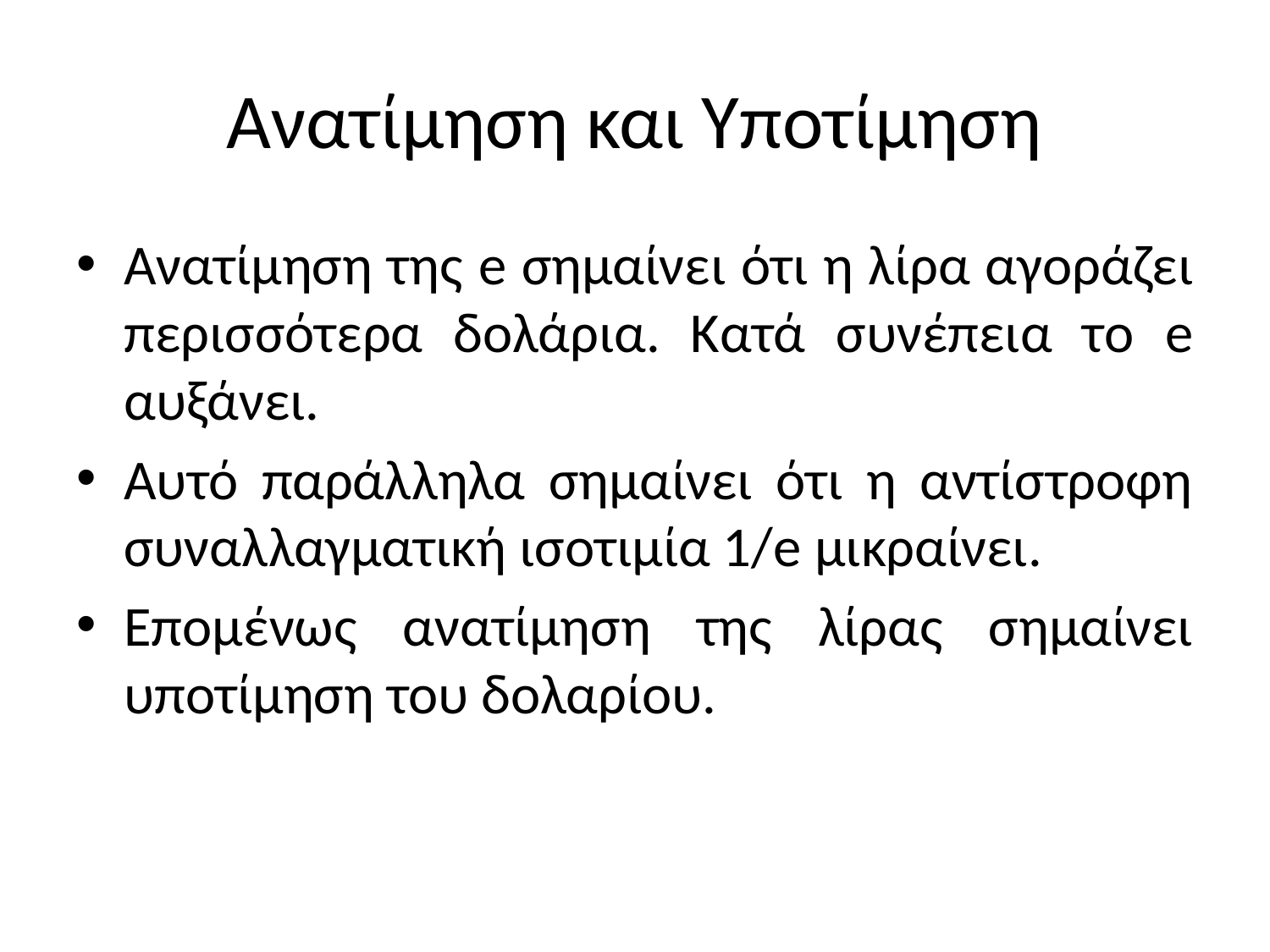

# Ανατίμηση και Υποτίμηση
Ανατίμηση της e σημαίνει ότι η λίρα αγοράζει περισσότερα δολάρια. Κατά συνέπεια το e αυξάνει.
Αυτό παράλληλα σημαίνει ότι η αντίστροφη συναλλαγματική ισοτιμία 1/e μικραίνει.
Επομένως ανατίμηση της λίρας σημαίνει υποτίμηση του δολαρίου.